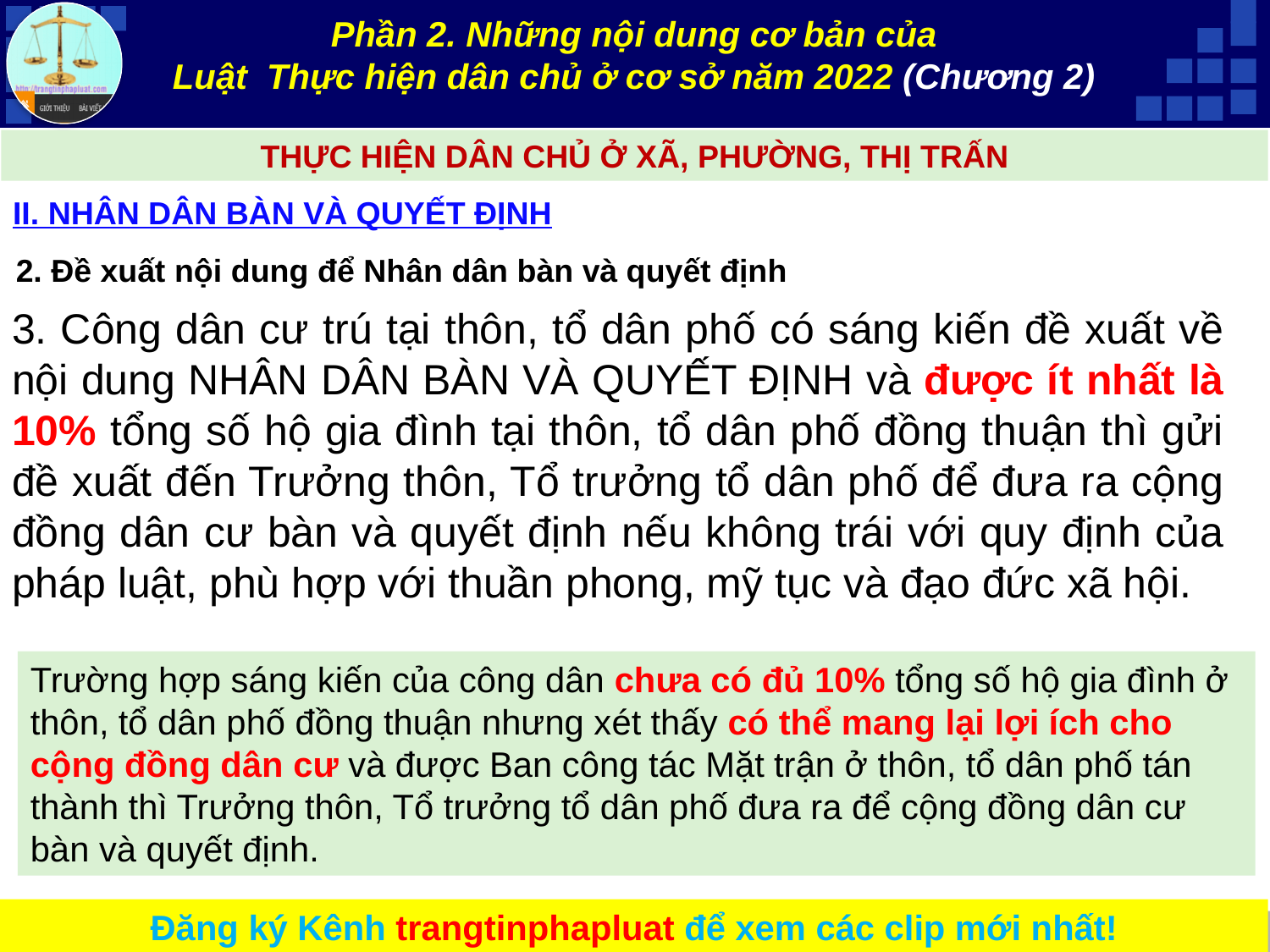

Phần 2. Những nội dung cơ bản của
Luật  Thực hiện dân chủ ở cơ sở năm 2022 (Chương 2)
THỰC HIỆN DÂN CHỦ Ở XÃ, PHƯỜNG, THỊ TRẤN
II. NHÂN DÂN BÀN VÀ QUYẾT ĐỊNH
2. Đề xuất nội dung để Nhân dân bàn và quyết định
3. Công dân cư trú tại thôn, tổ dân phố có sáng kiến đề xuất về nội dung NHÂN DÂN BÀN VÀ QUYẾT ĐỊNH và được ít nhất là 10% tổng số hộ gia đình tại thôn, tổ dân phố đồng thuận thì gửi đề xuất đến Trưởng thôn, Tổ trưởng tổ dân phố để đưa ra cộng đồng dân cư bàn và quyết định nếu không trái với quy định của pháp luật, phù hợp với thuần phong, mỹ tục và đạo đức xã hội.

Trường hợp sáng kiến của công dân chưa có đủ 10% tổng số hộ gia đình ở thôn, tổ dân phố đồng thuận nhưng xét thấy có thể mang lại lợi ích cho cộng đồng dân cư và được Ban công tác Mặt trận ở thôn, tổ dân phố tán thành thì Trưởng thôn, Tổ trưởng tổ dân phố đưa ra để cộng đồng dân cư bàn và quyết định.
Đăng ký Kênh trangtinphapluat để xem các clip mới nhất!